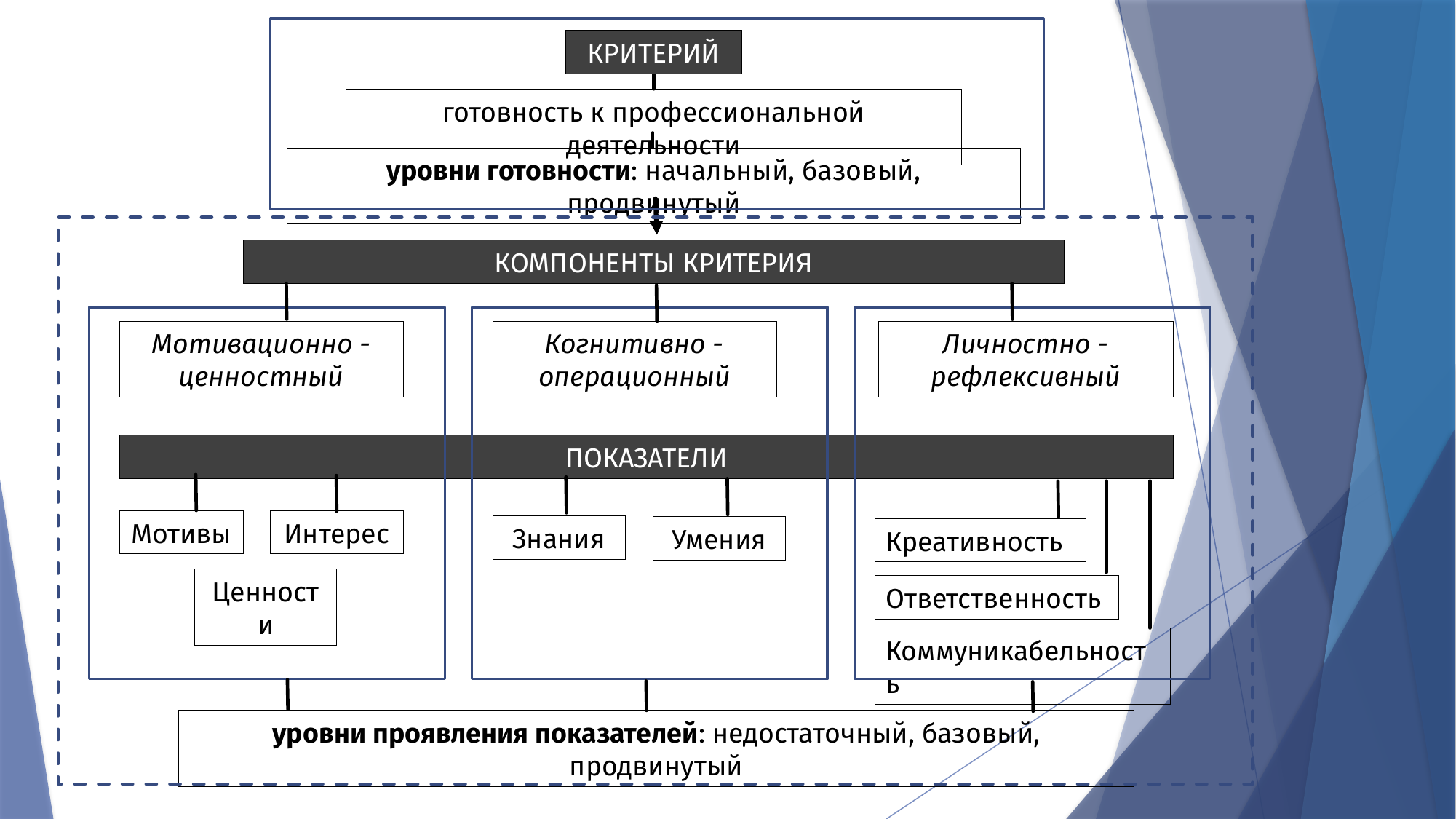

КРИТЕРИЙ
готовность к профессиональной деятельности
уровни готовности: начальный, базовый, продвинутый

КОМПОНЕНТЫ КРИТЕРИЯ

Мотивационно - ценностный
Когнитивно - операционный
Личностно - рефлексивный
ПОКАЗАТЕЛИ
Мотивы
Интерес
Знания
Умения
Креативность
Ценности
Ответственность
Коммуникабельность
уровни проявления показателей: недостаточный, базовый, продвинутый